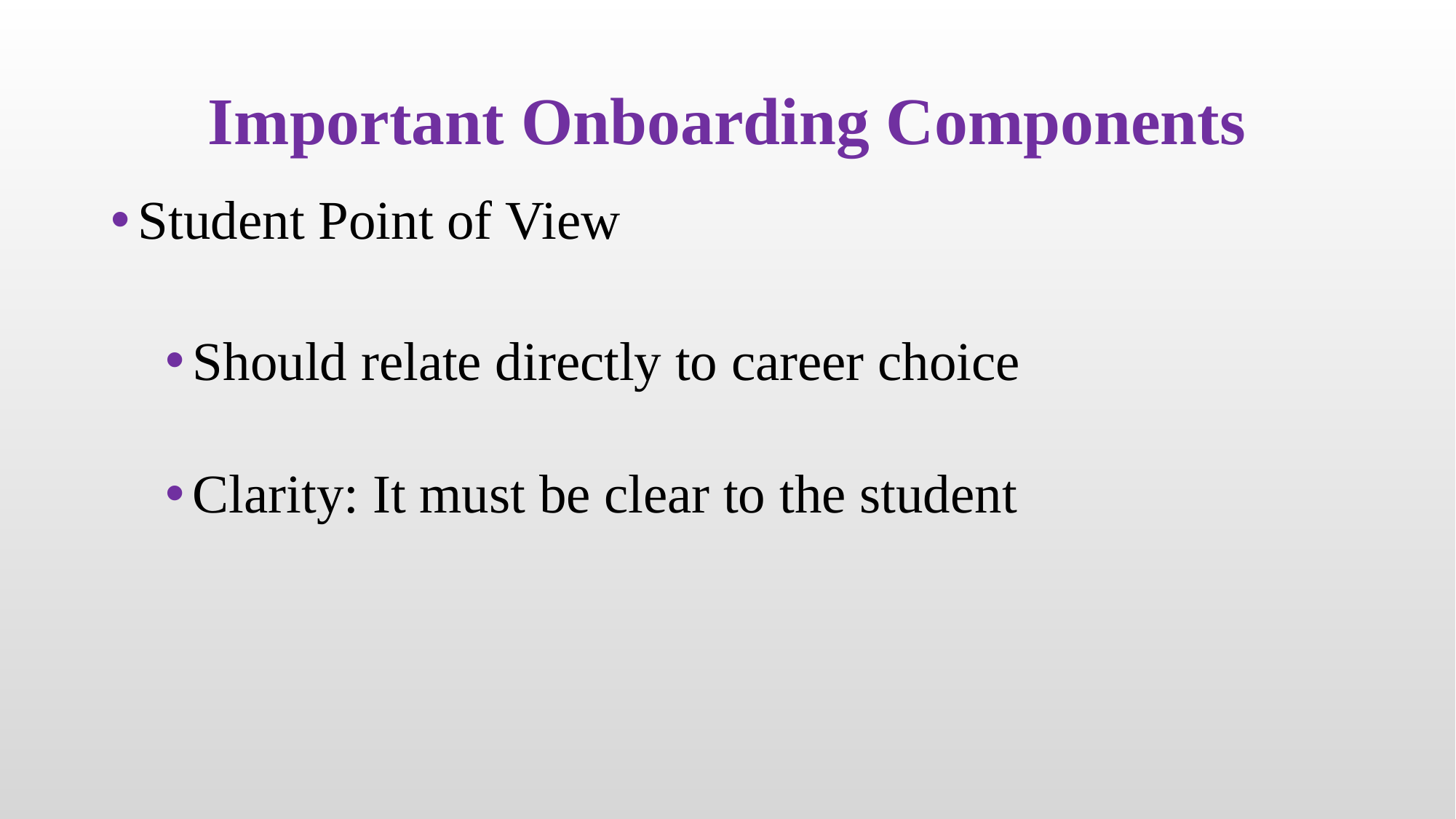

# Important Onboarding Components
Student Point of View

Should relate directly to career choice

Clarity: It must be clear to the student